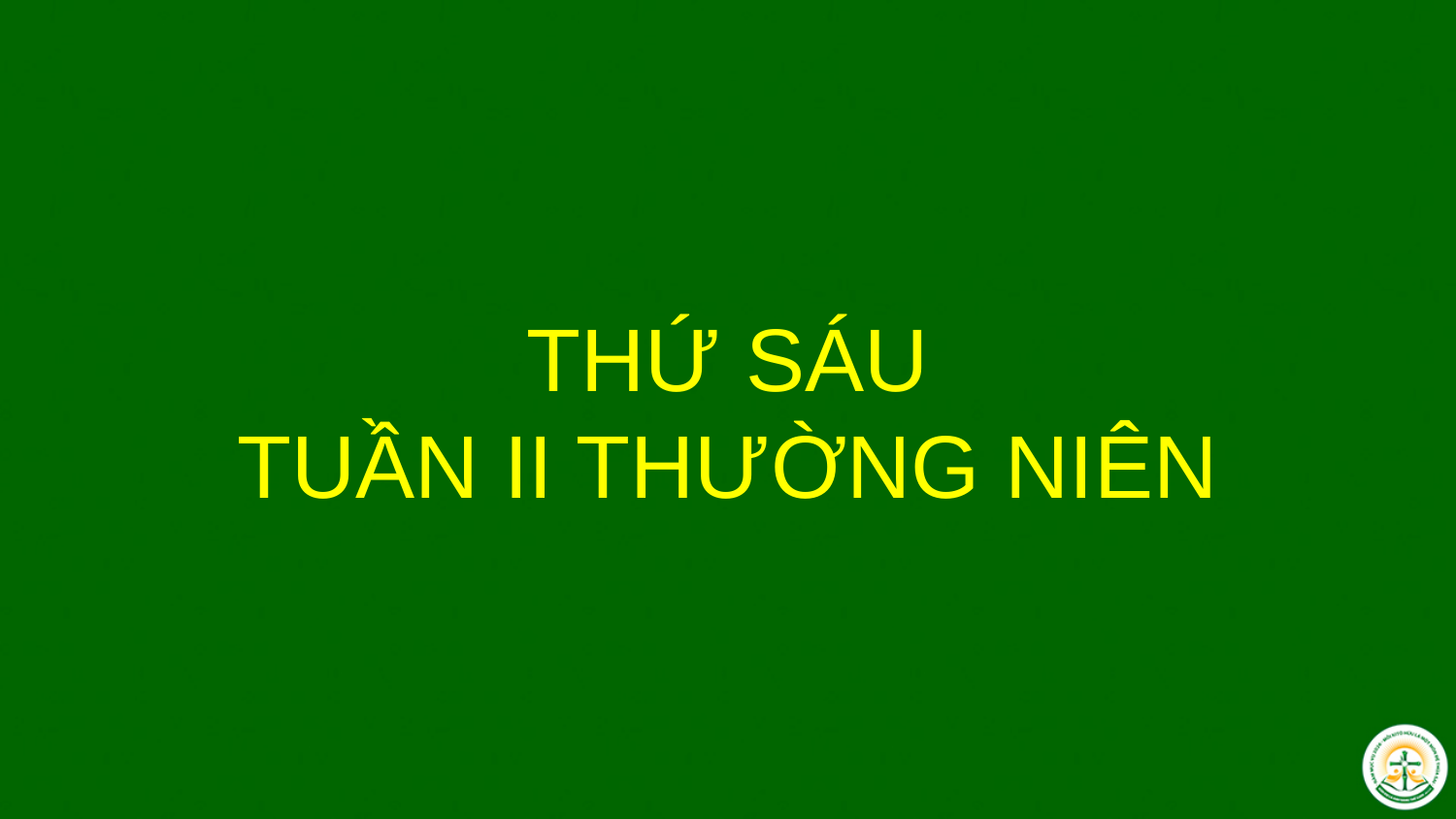

# THỨ SÁU TUẦN II THƯỜNG NIÊN